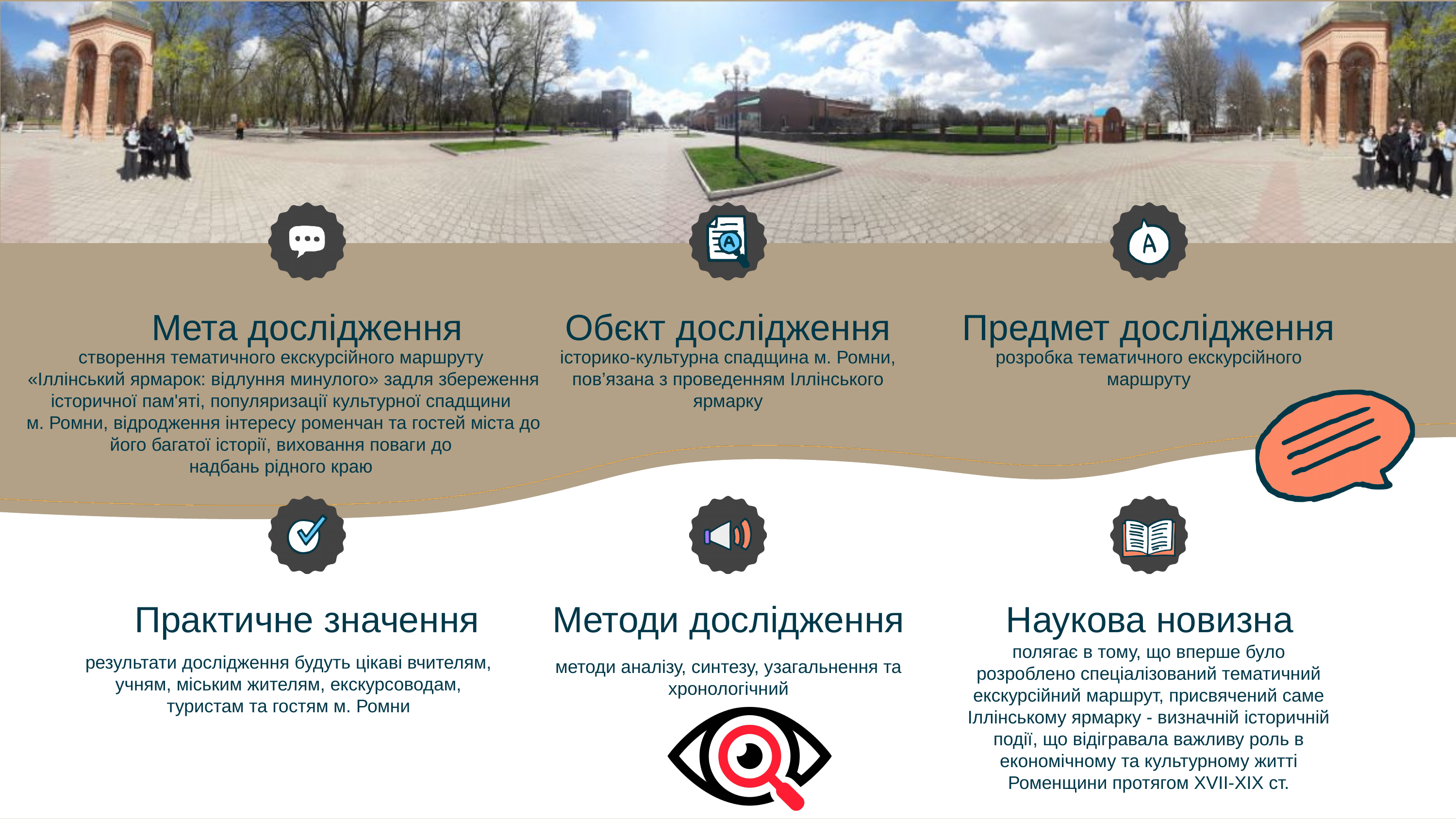

Мета дослідження
Обєкт дослідження
Предмет дослідження
створення тематичного екскурсійного маршруту
«Іллінський ярмарок: відлуння минулого» задля збереження історичної пам'яті, популяризації культурної спадщини
м. Ромни, відродження інтересу роменчан та гостей міста до його багатої історії, виховання поваги до
надбань рідного краю
історико-культурна спадщина м. Ромни, пов’язана з проведенням Іллінського ярмарку
розробка тематичного екскурсійного маршруту

Практичне значення
Методи дослідження
Наукова новизна
полягає в тому, що вперше було розроблено спеціалізований тематичний екскурсійний маршрут, присвячений саме Іллінському ярмарку - визначній історичній події, що відігравала важливу роль в економічному та культурному житті Роменщини протягом XVII-XIX ст.
результати дослідження будуть цікаві вчителям,​ учням, міським жителям, екскурсоводам, туристам та гостям м. Ромни
методи аналізу, синтезу, узагальнення та хронологічний